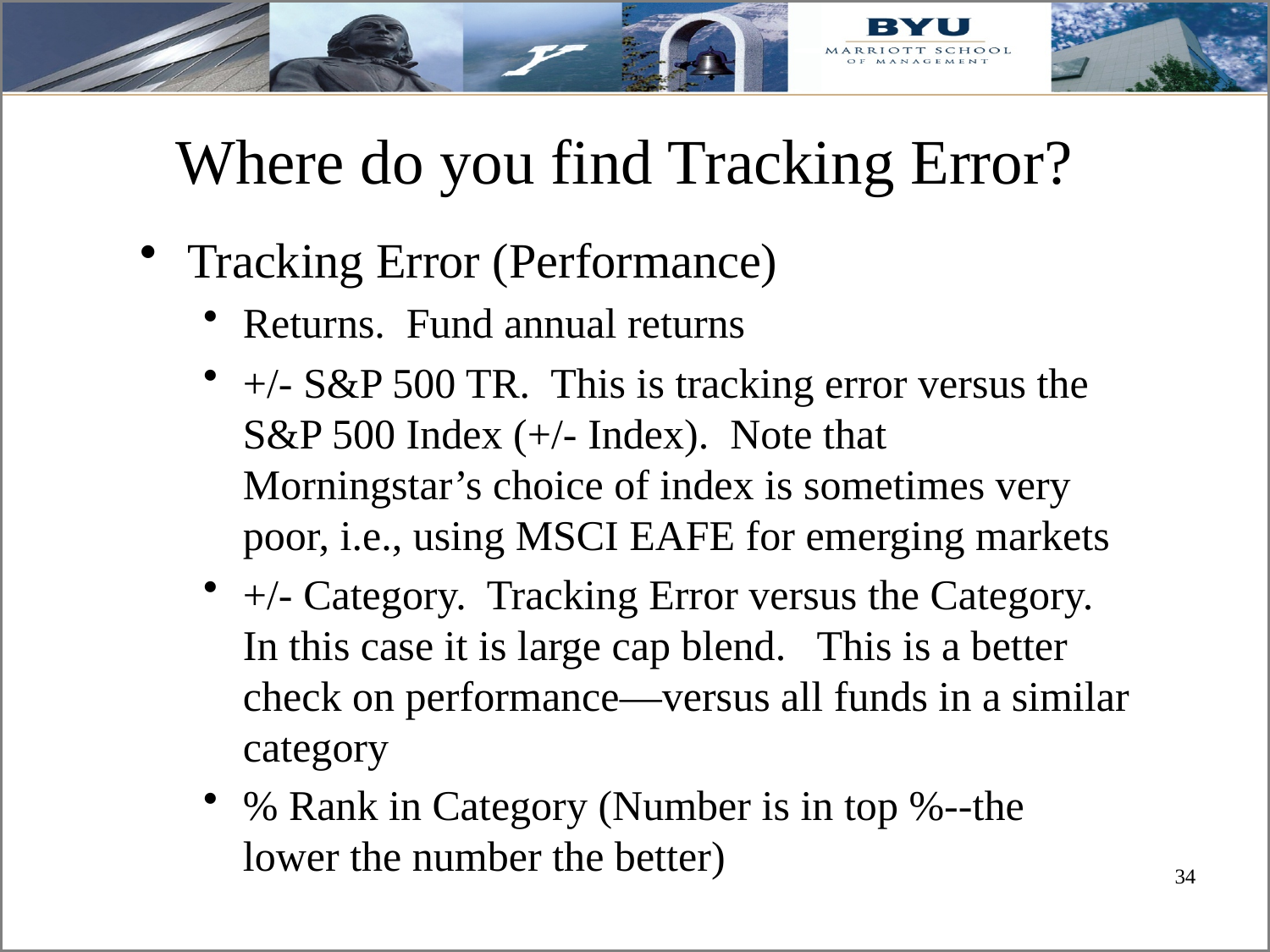

# Where do you find Tracking Error?
Tracking Error (Performance)
Returns.  Fund annual returns
+/- S&P 500 TR.  This is tracking error versus the S&P 500 Index (+/- Index).  Note that Morningstar’s choice of index is sometimes very poor, i.e., using MSCI EAFE for emerging markets
+/- Category.  Tracking Error versus the Category. In this case it is large cap blend.   This is a better check on performance—versus all funds in a similar category
% Rank in Category (Number is in top %--the lower the number the better)